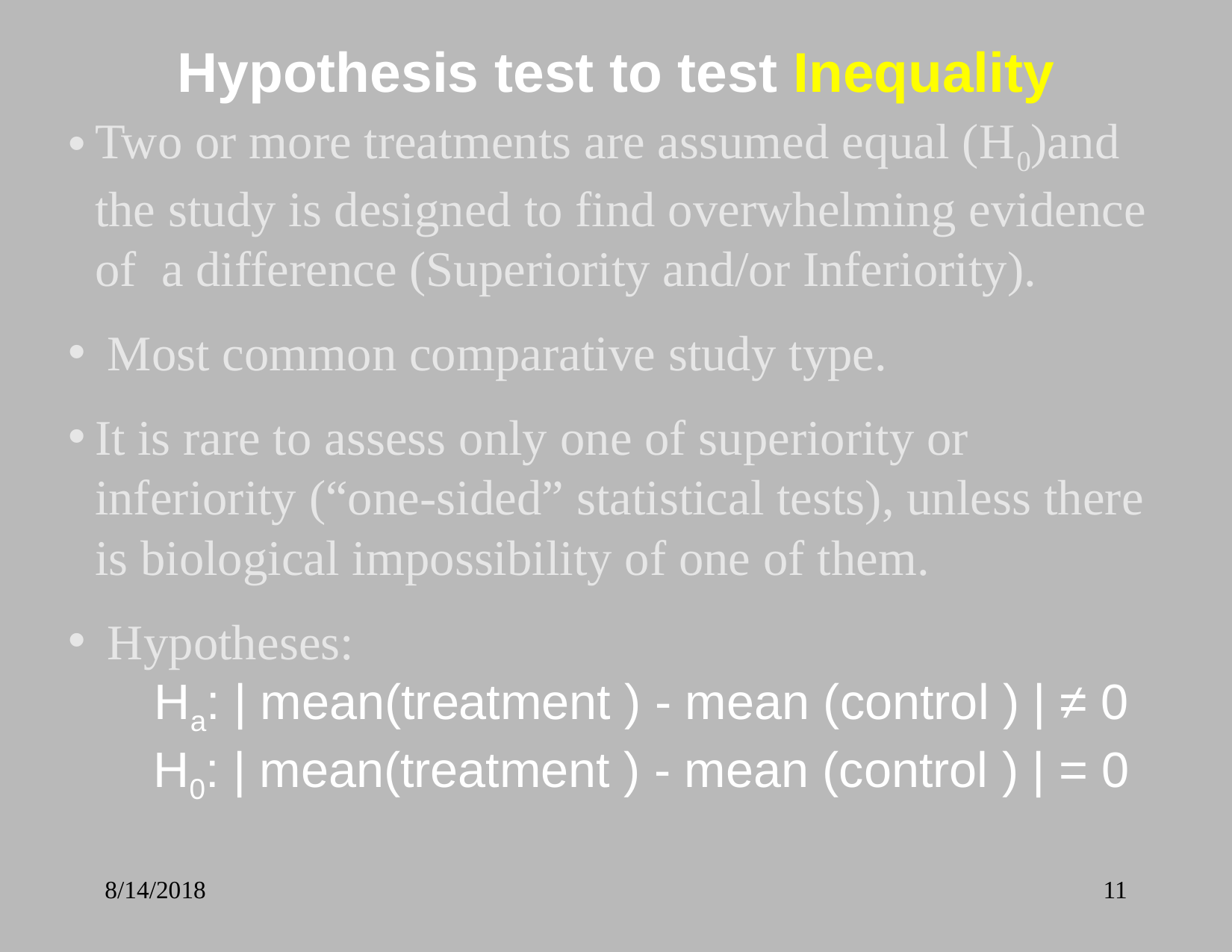

# Hypothesis test to test Inequality
Two or more treatments are assumed equal (H0)and the study is designed to find overwhelming evidence of  a difference (Superiority and/or Inferiority).
 Most common comparative study type.
It is rare to assess only one of superiority or inferiority (“one-sided” statistical tests), unless there is biological impossibility of one of them.
 Hypotheses:
Ha: | mean(treatment ) - mean (control ) | ≠ 0
H0: | mean(treatment ) - mean (control ) | = 0
8/14/2018
11